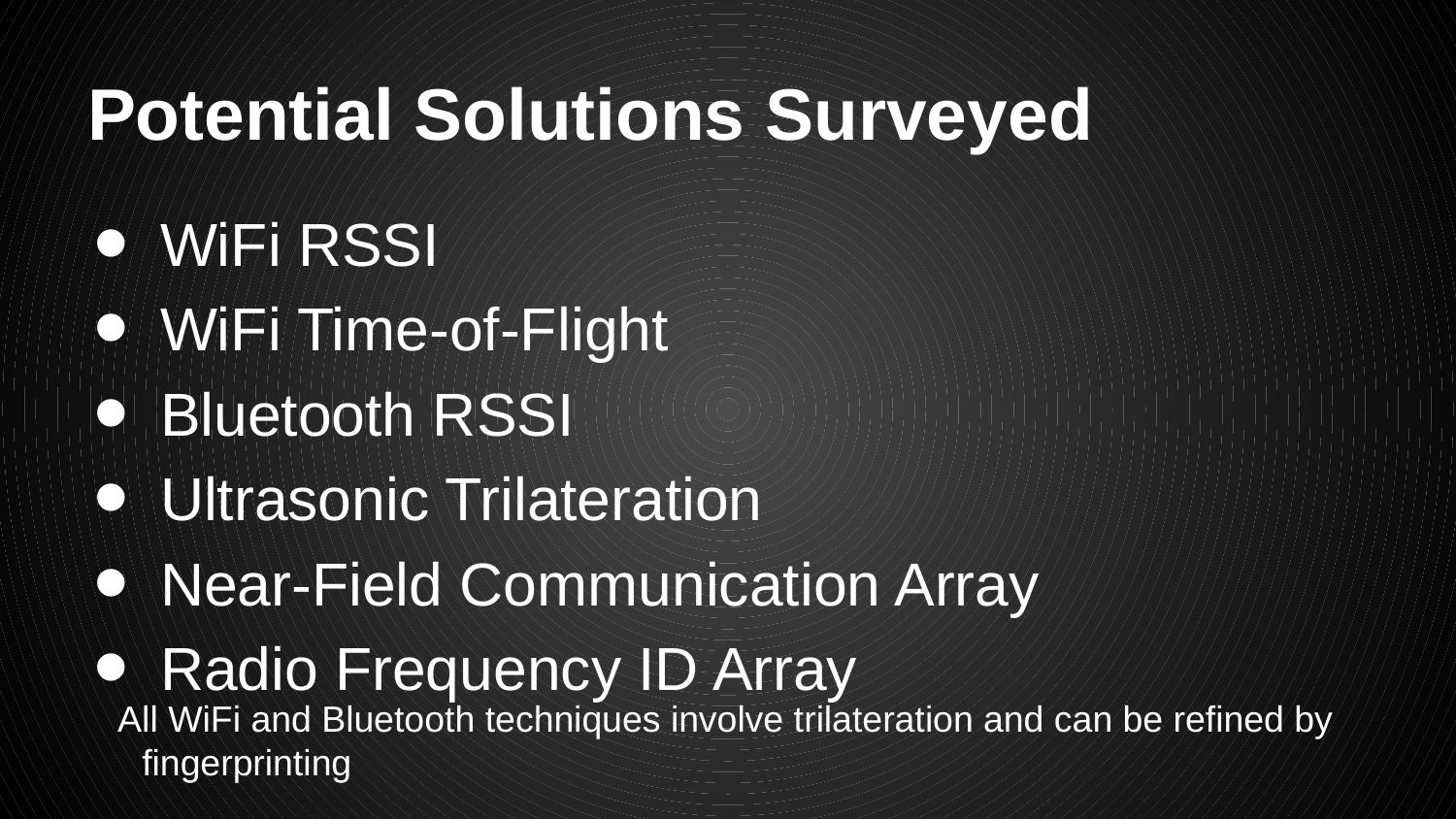

# Potential Solutions Surveyed
WiFi RSSI
WiFi Time-of-Flight
Bluetooth RSSI
Ultrasonic Trilateration
Near-Field Communication Array
Radio Frequency ID Array
All WiFi and Bluetooth techniques involve trilateration and can be refined by fingerprinting